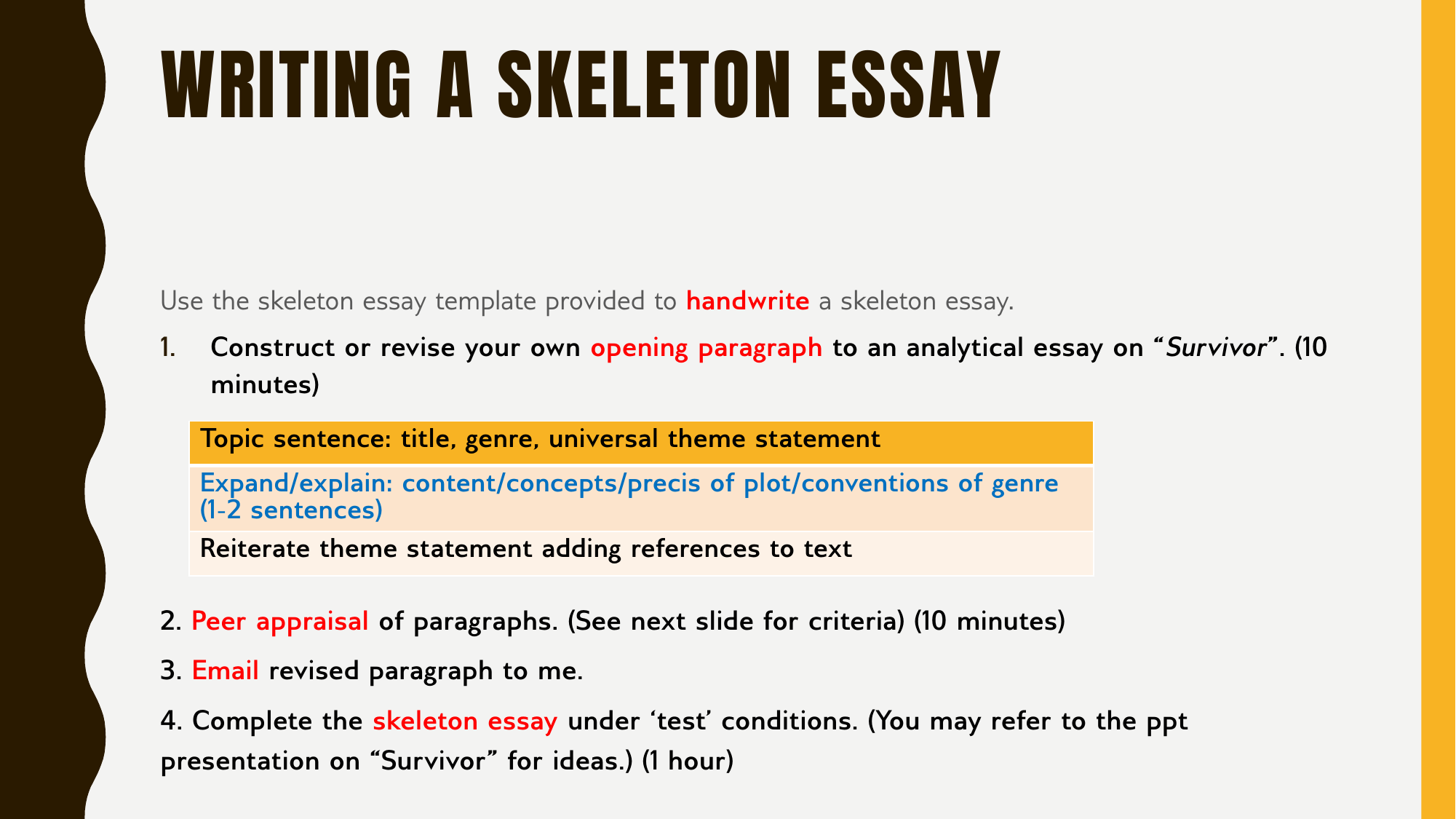

# Writing a Skeleton Essay
Use the skeleton essay template provided to handwrite a skeleton essay.
Construct or revise your own opening paragraph to an analytical essay on “Survivor”. (10 minutes)

2. Peer appraisal of paragraphs. (See next slide for criteria) (10 minutes)
3. Email revised paragraph to me.
4. Complete the skeleton essay under ‘test’ conditions. (You may refer to the ppt presentation on “Survivor” for ideas.) (1 hour)

| Topic sentence: title, genre, universal theme statement |
| --- |
| Expand/explain: content/concepts/precis of plot/conventions of genre (1-2 sentences) |
| Reiterate theme statement adding references to text |